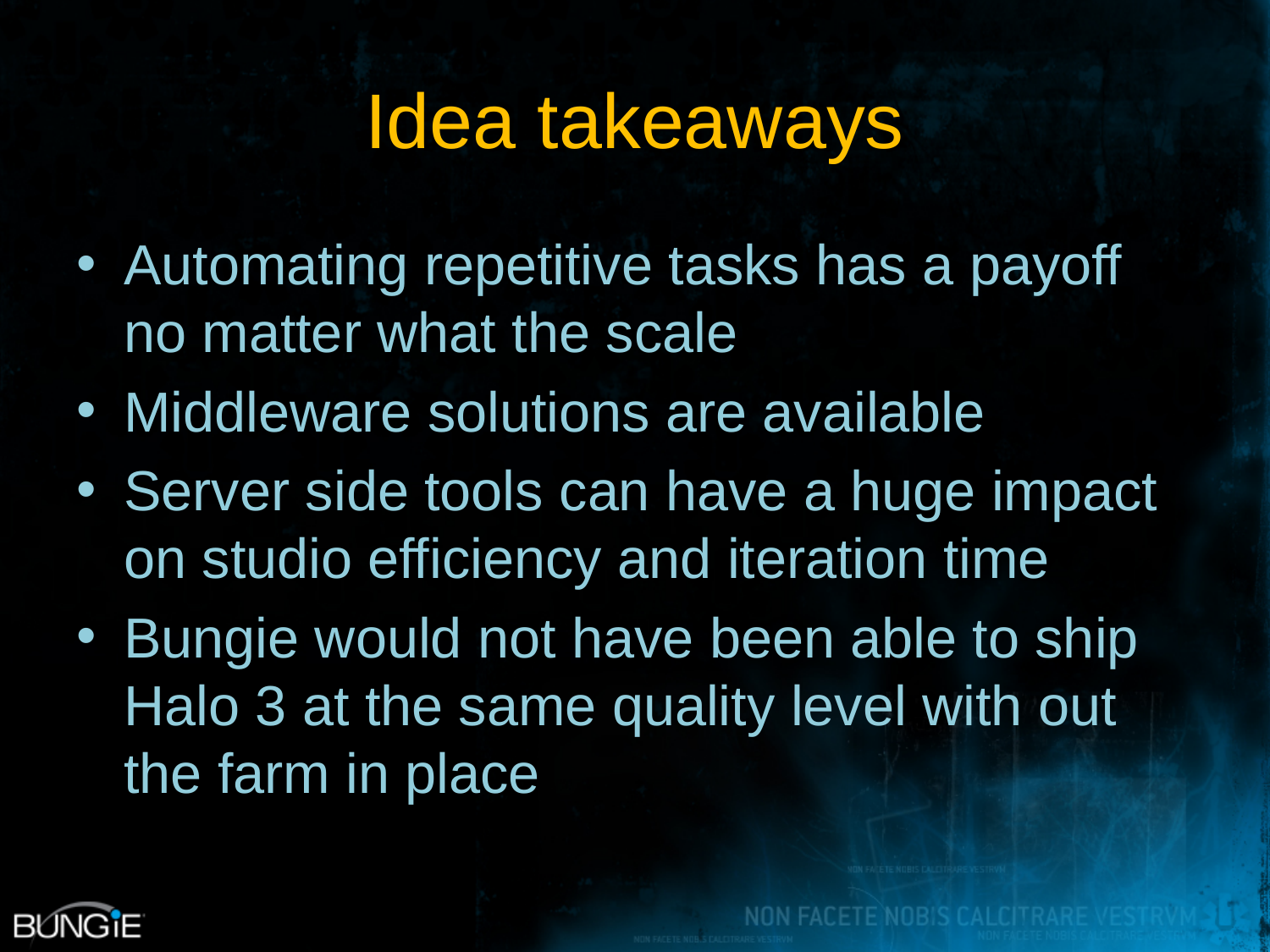

# Idea takeaways
Automating repetitive tasks has a payoff no matter what the scale
Middleware solutions are available
Server side tools can have a huge impact on studio efficiency and iteration time
Bungie would not have been able to ship Halo 3 at the same quality level with out the farm in place